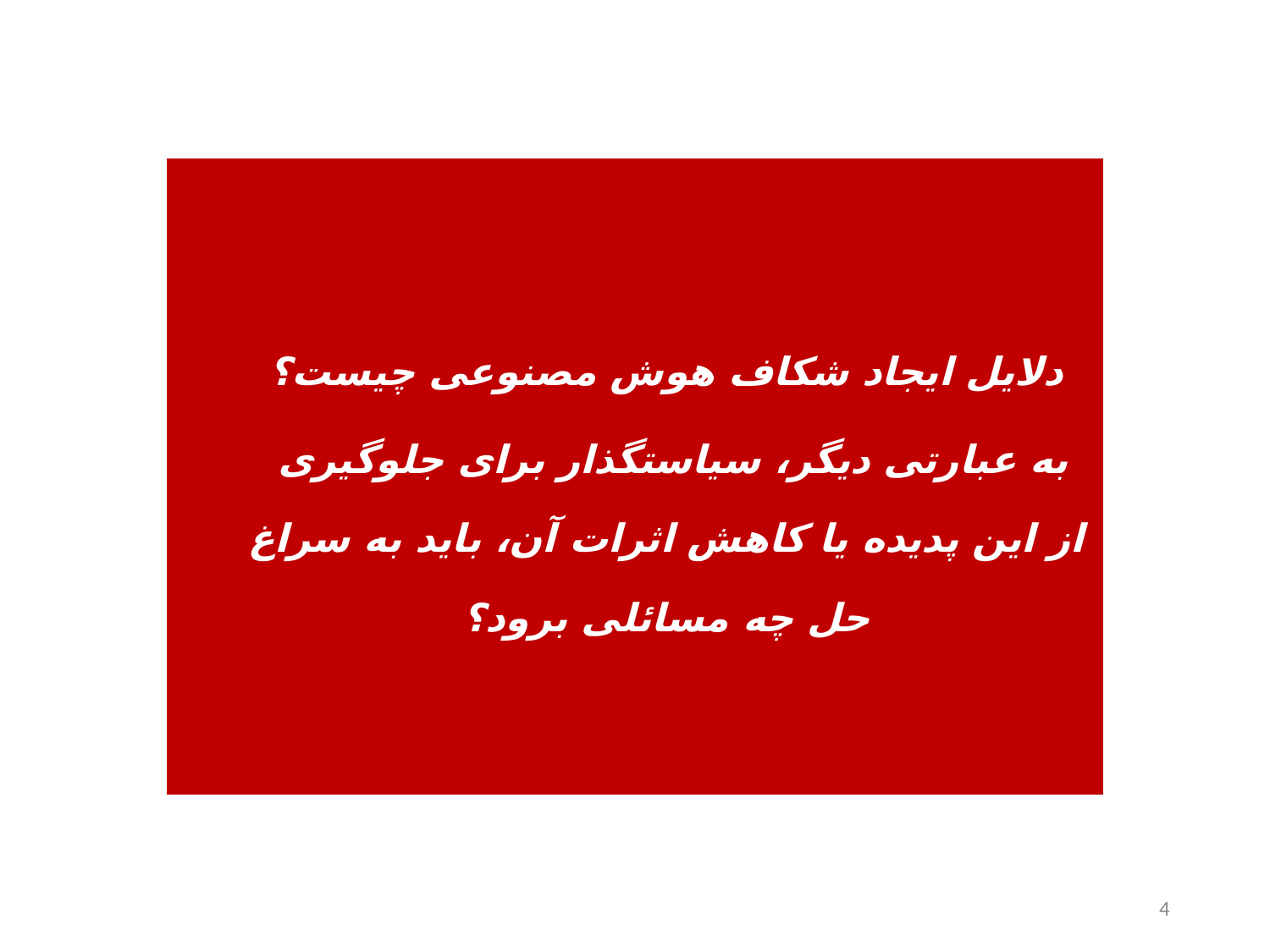

دلایل ایجاد شکاف هوش مصنوعی چیست؟
 به عبارتی دیگر، سیاستگذار برای جلوگیری از این پدیده یا کاهش اثرات آن، باید به سراغ حل چه مسائلی برود؟
4